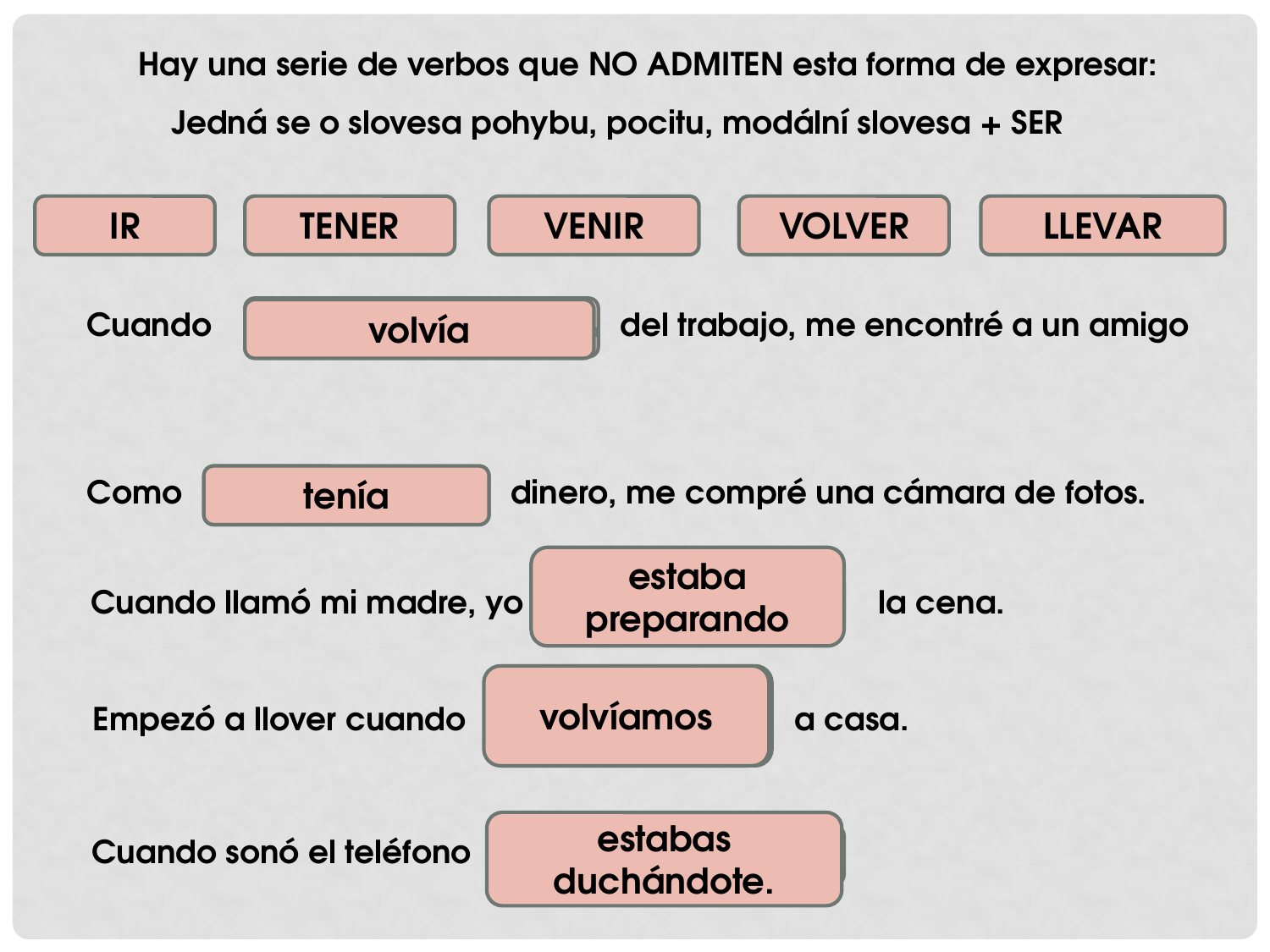

Hay una serie de verbos que NO ADMITEN esta forma de expresar:
Jedná se o slovesa pohybu, pocitu, modální slovesa + SER
IR
TENER
VENIR
VOLVER
LLEVAR
Cuando                                              del trabajo, me encontré a un amigo
VOLVER, yo
estaba volviendo
volvía

Como                                     dinero, me compré una cámara de fotos.
tenía
TENER
estaba preparando
PREPARAR
Cuando llamó mi madre, yo                                        la cena.
volvíamos
VOLVER, nosotros
Empezó a llover cuando                                     a casa.
estabas duchándote.
Cuando sonó el teléfono                                         .
DUCHARSE, tú